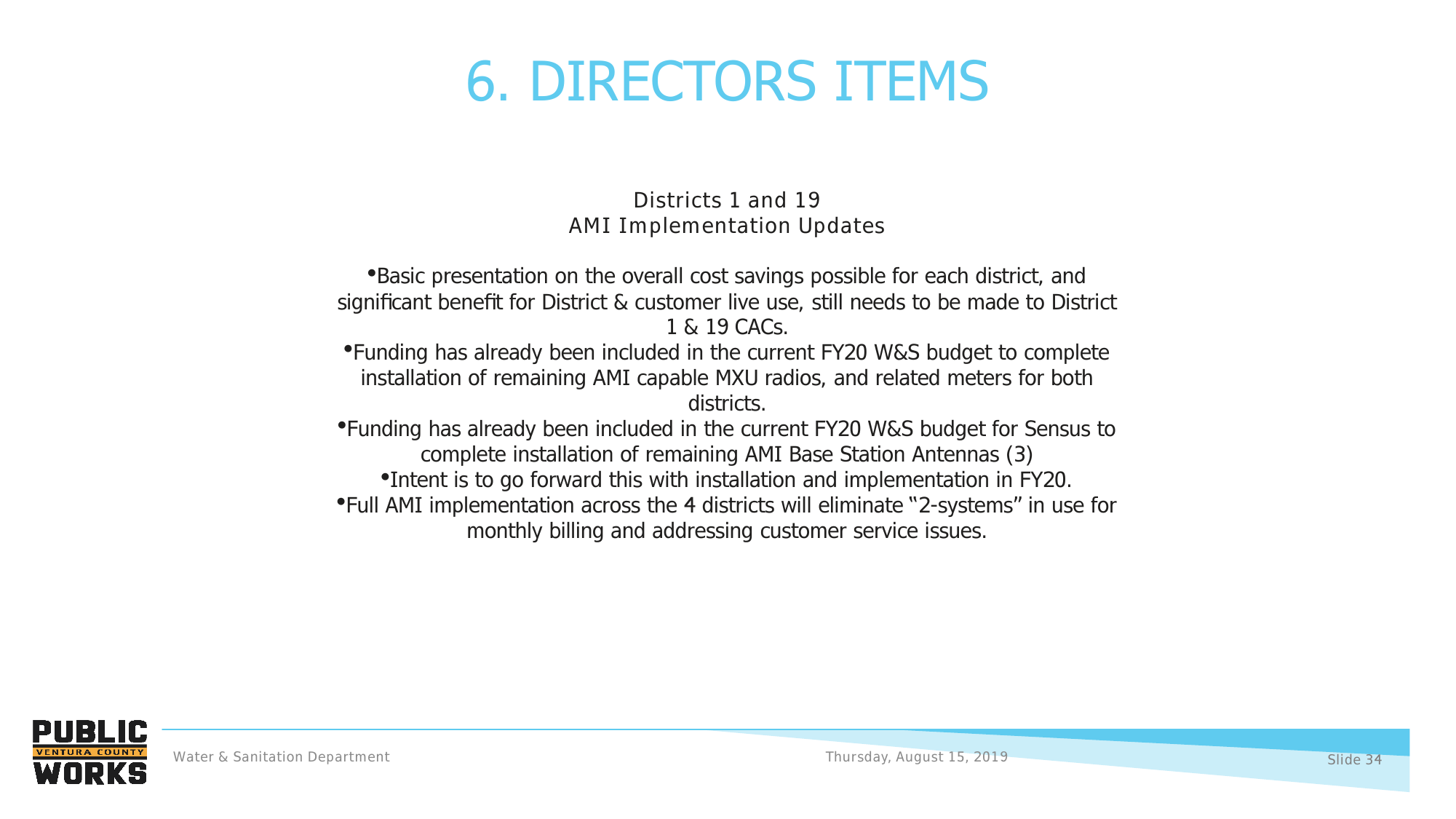

# 6. DIRECTORS ITEMS

Districts 1 and 19
AMI Implementation Updates

Basic presentation on the overall cost savings possible for each district, and significant benefit for District & customer live use, still needs to be made to District 1 & 19 CACs.
Funding has already been included in the current FY20 W&S budget to complete installation of remaining AMI capable MXU radios, and related meters for both districts.
Funding has already been included in the current FY20 W&S budget for Sensus to complete installation of remaining AMI Base Station Antennas (3)
Intent is to go forward this with installation and implementation in FY20.
Full AMI implementation across the 4 districts will eliminate “2-systems” in use for monthly billing and addressing customer service issues.
Thursday, August 15, 2019
Water & Sanitation Department
Slide 34